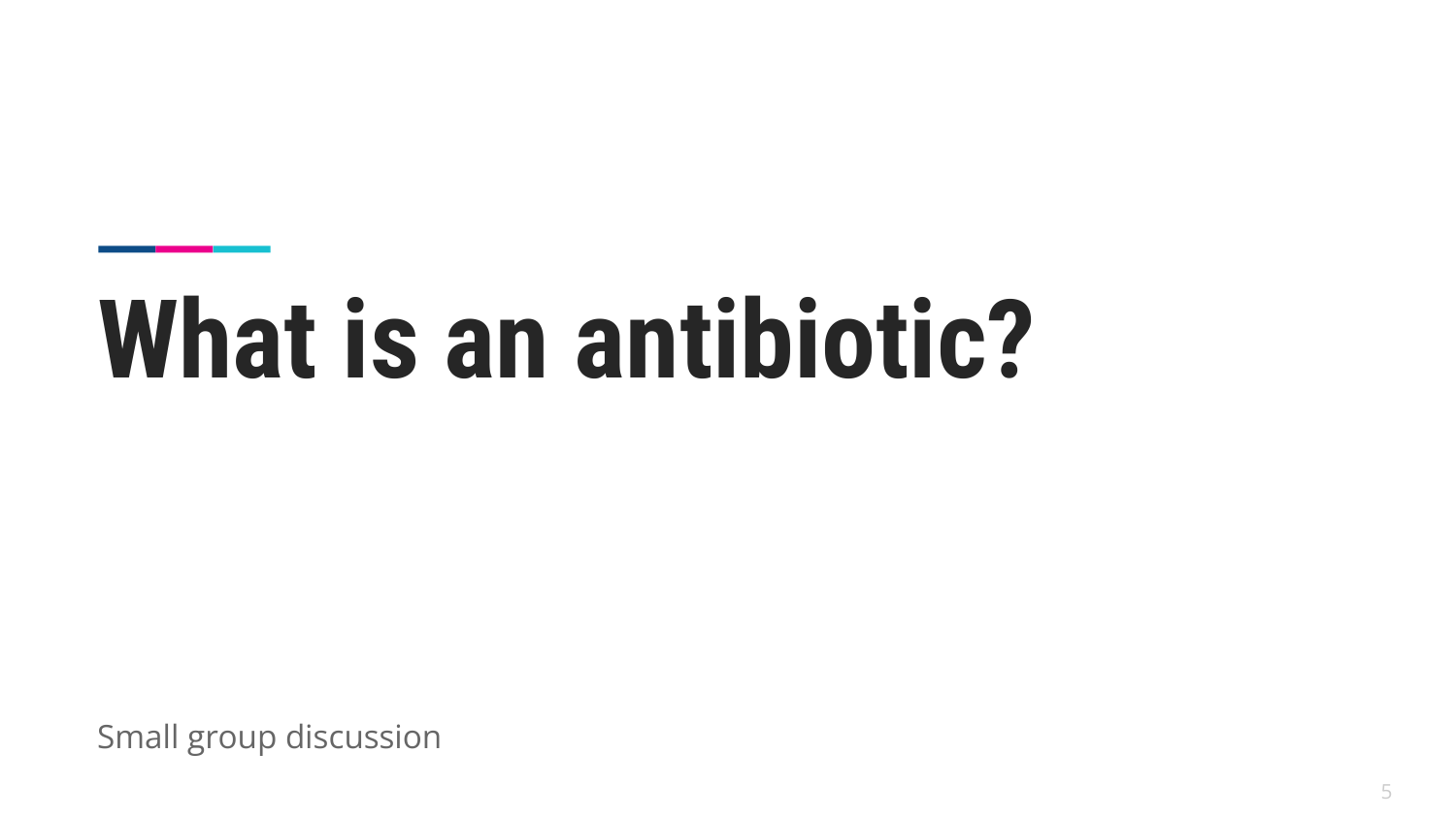

# What is an antibiotic?
Small group discussion
5